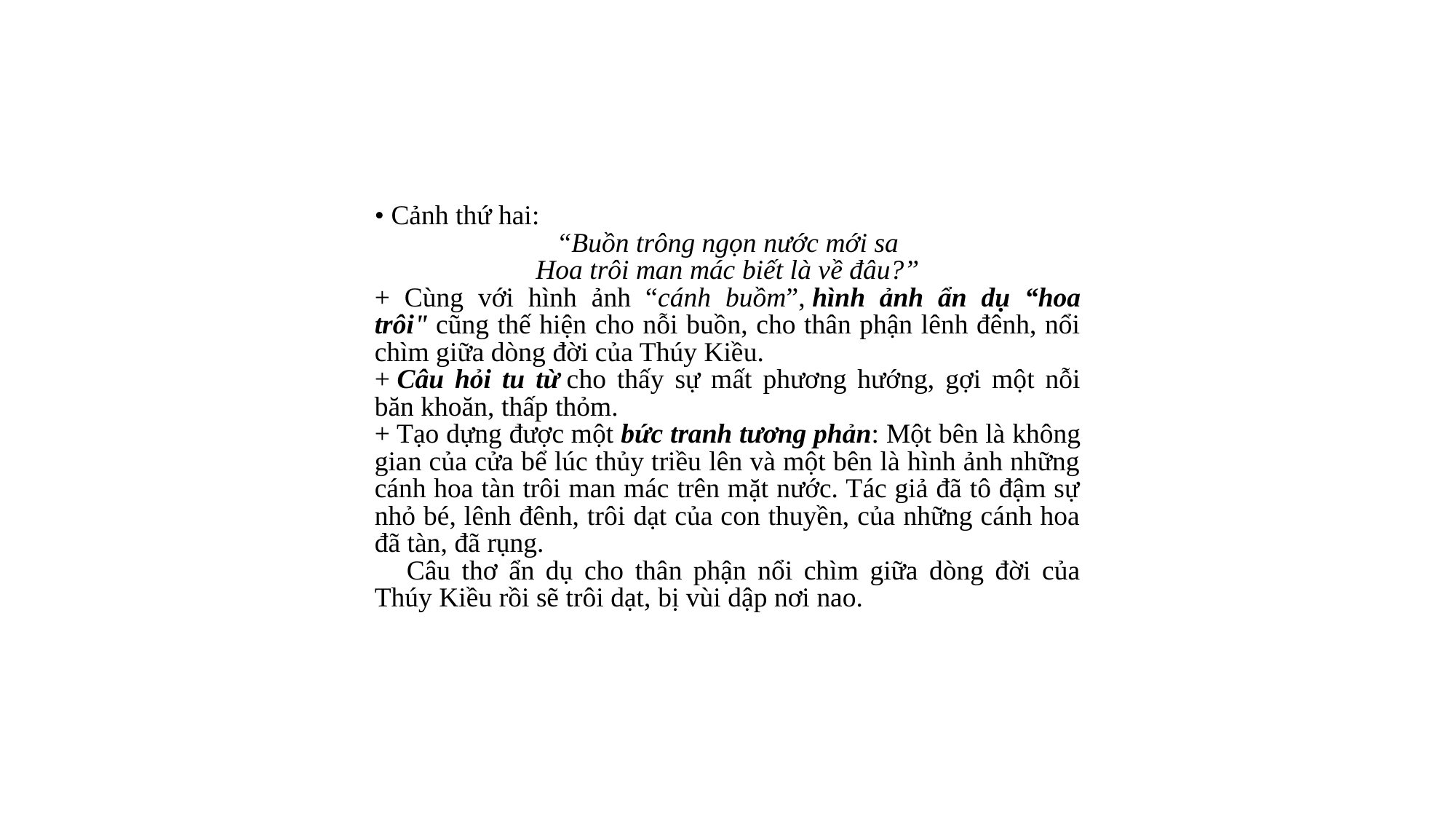

• Cảnh thứ hai:
“Buồn trông ngọn nước mới sa
Hoa trôi man mác biết là về đâu?”
+ Cùng với hình ảnh “cánh buồm”, hình ảnh ẩn dụ “hoa trôi" cũng thế hiện cho nỗi buồn, cho thân phận lênh đênh, nổi chìm giữa dòng đời của Thúy Kiều.
+ Câu hỏi tu từ cho thấy sự mất phương hướng, gợi một nỗi băn khoăn, thấp thỏm.
+ Tạo dựng được một bức tranh tương phản: Một bên là không gian của cửa bể lúc thủy triều lên và một bên là hình ảnh những cánh hoa tàn trôi man mác trên mặt nước. Tác giả đã tô đậm sự nhỏ bé, lênh đênh, trôi dạt của con thuyền, của những cánh hoa đã tàn, đã rụng.
    Câu thơ ẩn dụ cho thân phận nổi chìm giữa dòng đời của Thúy Kiều rồi sẽ trôi dạt, bị vùi dập nơi nao.